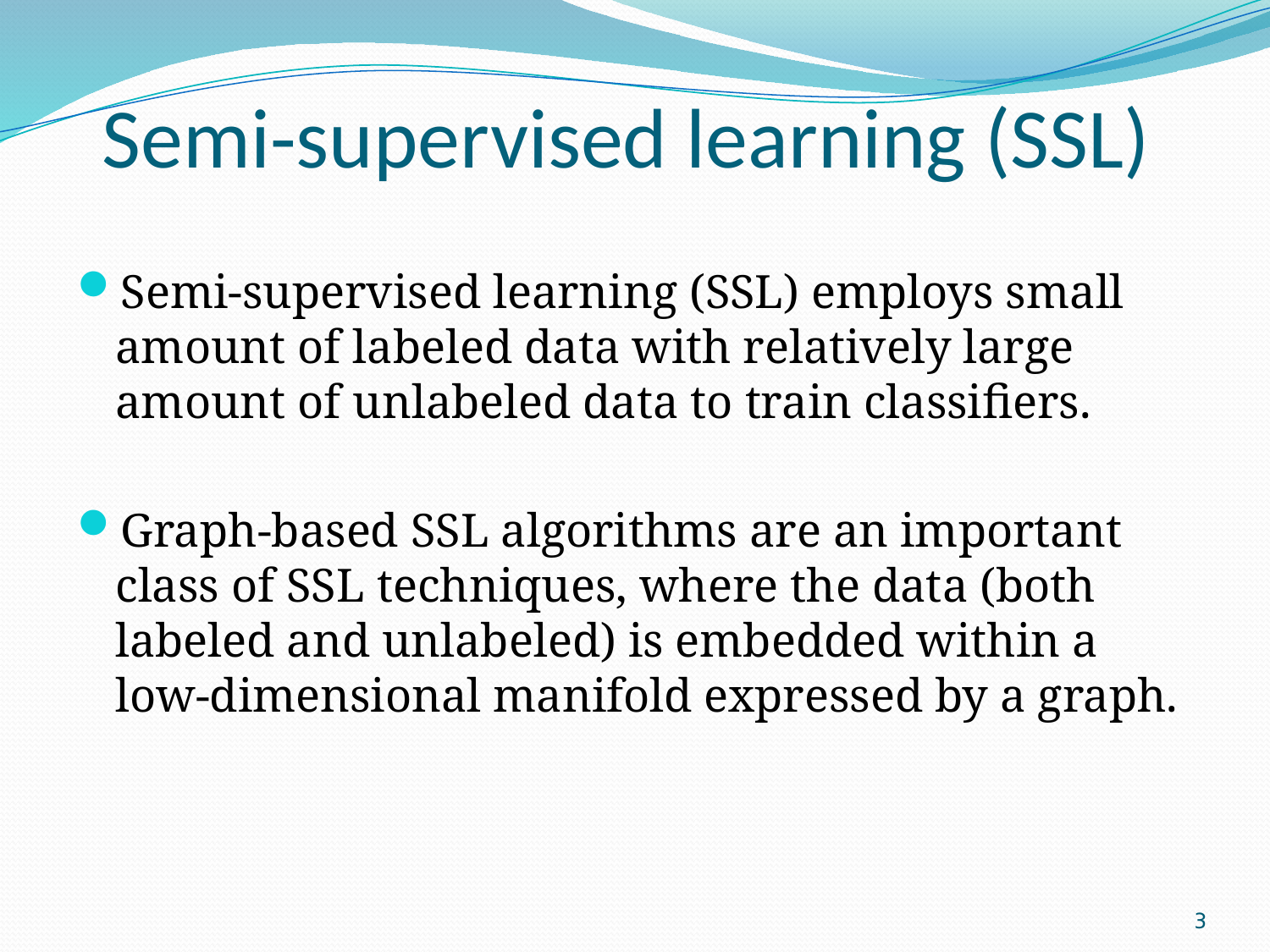

# Semi-supervised learning (SSL)
Semi-supervised learning (SSL) employs small amount of labeled data with relatively large amount of unlabeled data to train classifiers.

Graph-based SSL algorithms are an important class of SSL techniques, where the data (both labeled and unlabeled) is embedded within a low-dimensional manifold expressed by a graph.
3